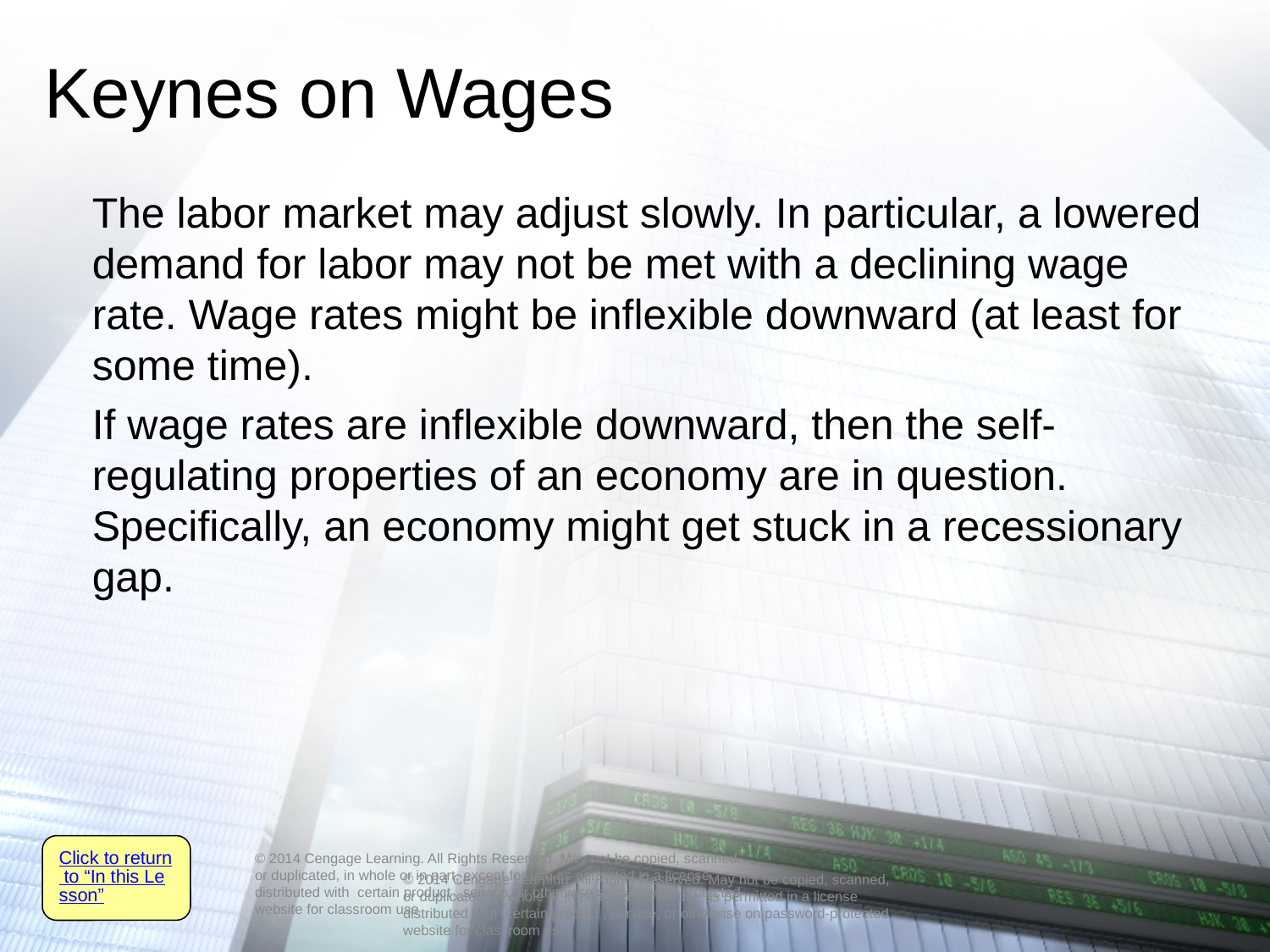

# Keynes on Wages
 	The labor market may adjust slowly. In particular, a lowered demand for labor may not be met with a declining wage rate. Wage rates might be inflexible downward (at least for some time).
	If wage rates are inflexible downward, then the self-regulating properties of an economy are in question. Specifically, an economy might get stuck in a recessionary gap.
Click to return to “In this Lesson”
© 2014 Cengage Learning. All Rights Reserved. May not be copied, scanned, or duplicated, in whole or in part, except for use as permitted in a license distributed with  certain product , service, or otherwise on password-protected website for classroom use